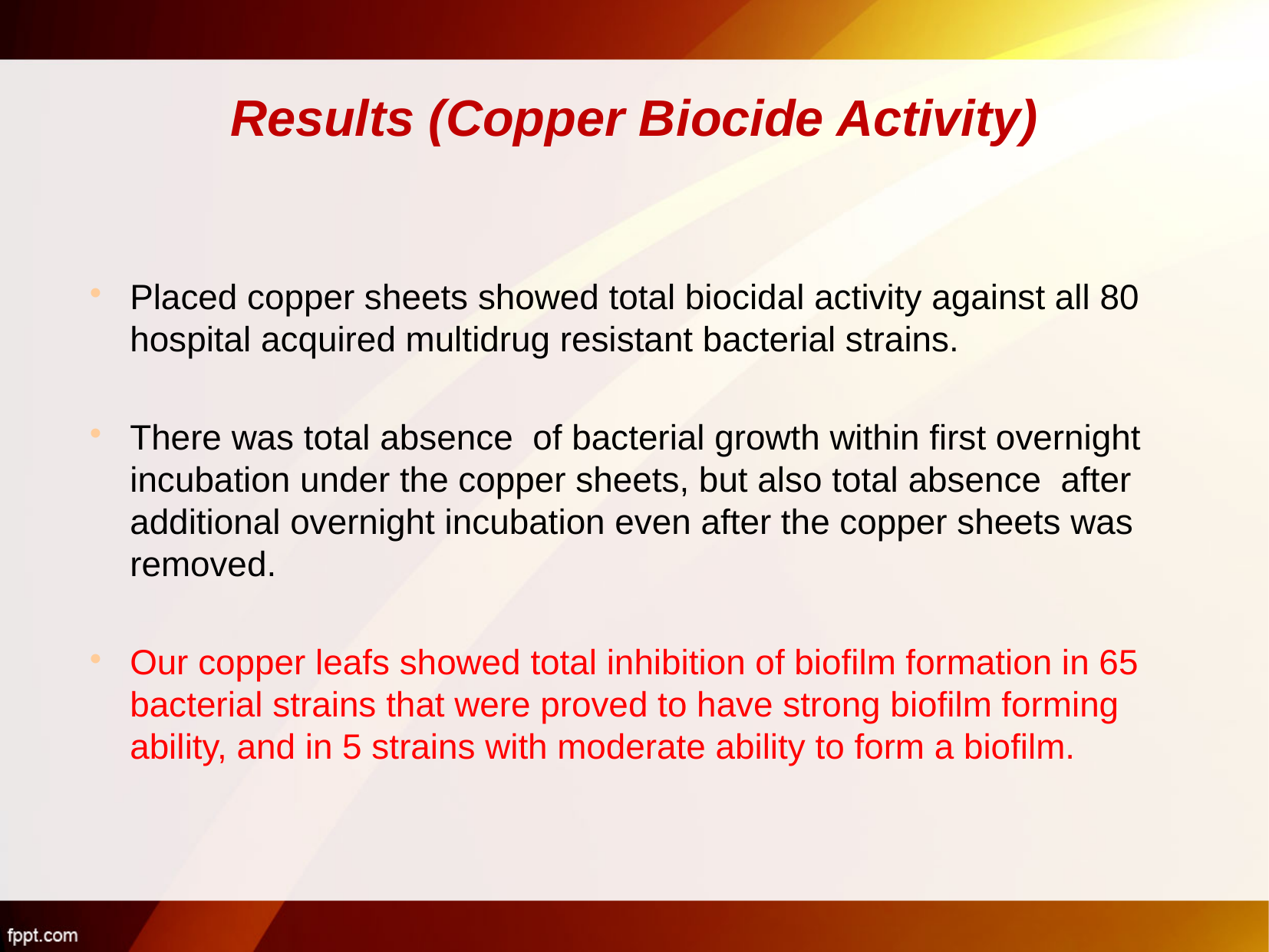

# Results (Copper Biocide Activity)

Placed copper sheets showed total biocidal activity against all 80 hospital acquired multidrug resistant bacterial strains.

There was total absence  of bacterial growth within first overnight  incubation under the copper sheets, but also total absence  after additional overnight incubation even after the copper sheets was removed.

Our copper leafs showed total inhibition of biofilm formation in 65 bacterial strains that were proved to have strong biofilm forming ability, and in 5 strains with moderate ability to form a biofilm.